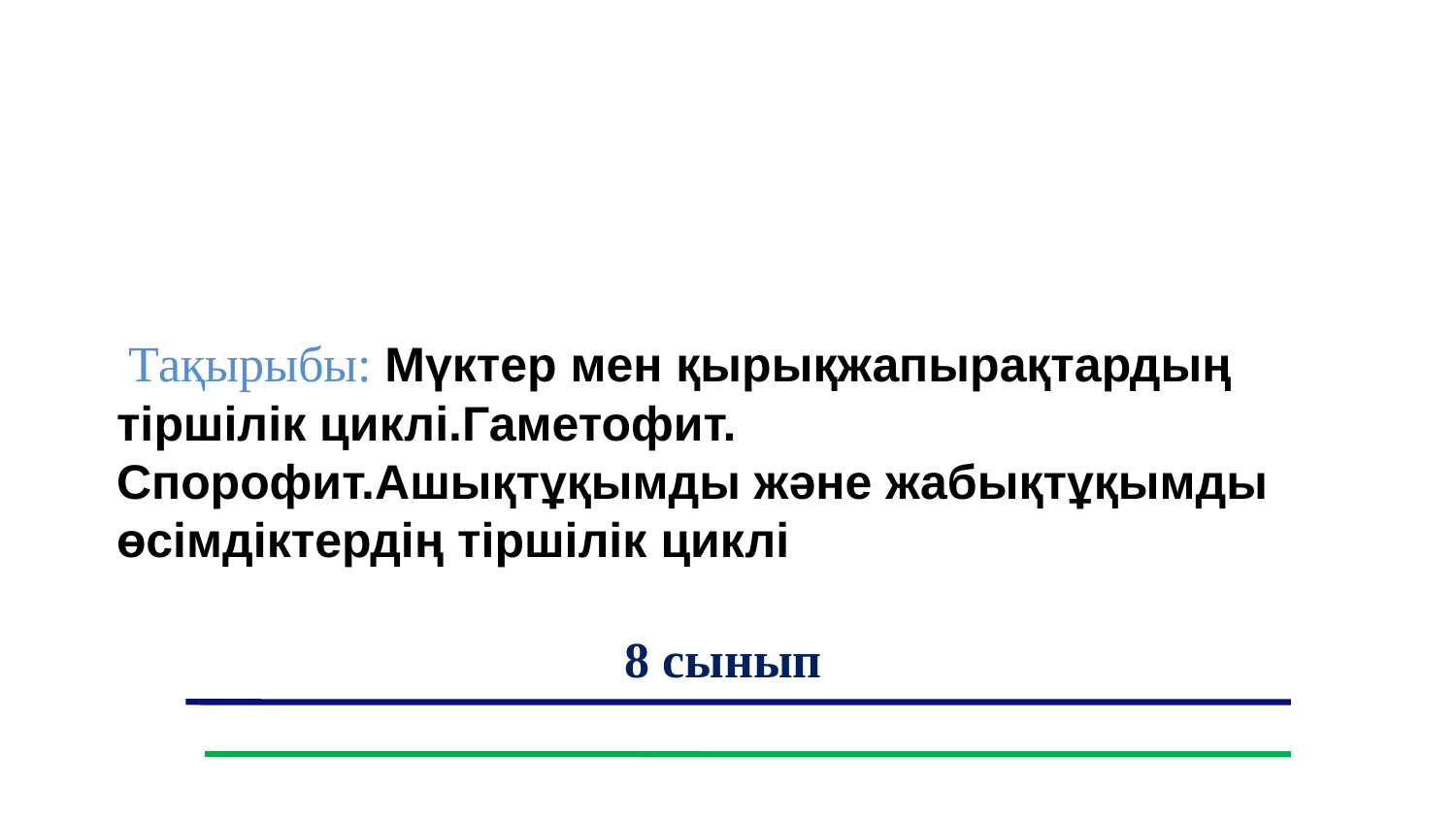

Тақырыбы: Мүктер мен қырықжапырақтардың тіршілік циклі.Гаметофит.
Спорофит.Ашықтұқымды және жабықтұқымды өсімдіктердің тіршілік циклі

8 сынып